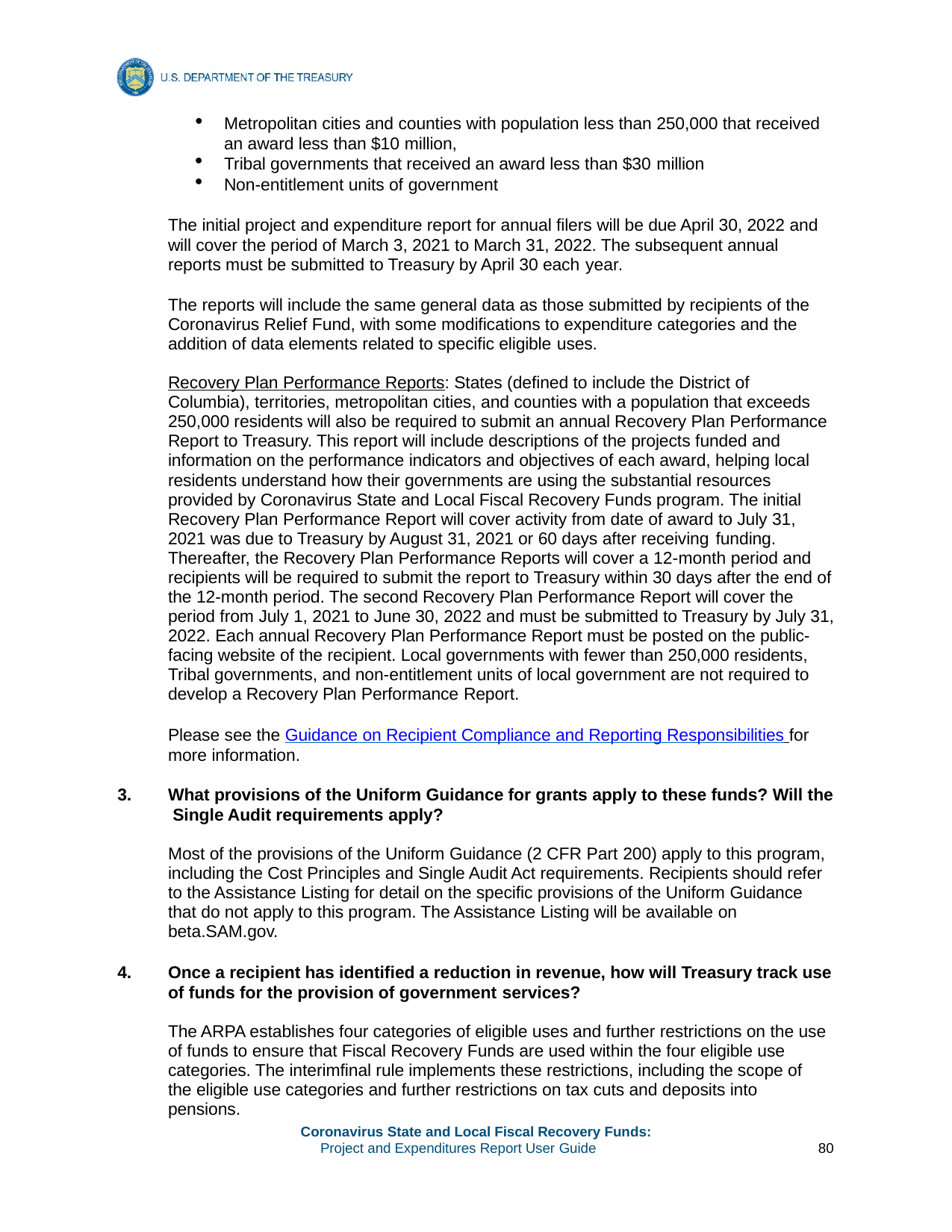

Metropolitan cities and counties with population less than 250,000 that received  an award less than $10 million,
Tribal governments that received an award less than $30 million
Non-entitlement units of government

The initial project and expenditure report for annual filers will be due April 30, 2022 and  will cover the period of March 3, 2021 to March 31, 2022. The subsequent annual  reports must be submitted to Treasury by April 30 each year.

The reports will include the same general data as those submitted by recipients of the  Coronavirus Relief Fund, with some modifications to expenditure categories and the  addition of data elements related to specific eligible uses.

Recovery Plan Performance Reports: States (defined to include the District of  Columbia), territories, metropolitan cities, and counties with a population that exceeds  250,000 residents will also be required to submit an annual Recovery Plan Performance  Report to Treasury. This report will include descriptions of the projects funded and  information on the performance indicators and objectives of each award, helping local  residents understand how their governments are using the substantial resources  provided by Coronavirus State and Local Fiscal Recovery Funds program. The initial  Recovery Plan Performance Report will cover activity from date of award to July 31,  2021 was due to Treasury by August 31, 2021 or 60 days after receiving funding.
Thereafter, the Recovery Plan Performance Reports will cover a 12-month period and  recipients will be required to submit the report to Treasury within 30 days after the end of  the 12-month period. The second Recovery Plan Performance Report will cover the  period from July 1, 2021 to June 30, 2022 and must be submitted to Treasury by July 31,  2022. Each annual Recovery Plan Performance Report must be posted on the public-  facing website of the recipient. Local governments with fewer than 250,000 residents,  Tribal governments, and non-entitlement units of local government are not required to  develop a Recovery Plan Performance Report.

Please see the Guidance on Recipient Compliance and Reporting Responsibilities for  more information.

What provisions of the Uniform Guidance for grants apply to these funds? Will the  Single Audit requirements apply?

Most of the provisions of the Uniform Guidance (2 CFR Part 200) apply to this program,  including the Cost Principles and Single Audit Act requirements. Recipients should refer  to the Assistance Listing for detail on the specific provisions of the Uniform Guidance  that do not apply to this program. The Assistance Listing will be available on  beta.SAM.gov.

Once a recipient has identified a reduction in revenue, how will Treasury track use  of funds for the provision of government services?

The ARPA establishes four categories of eligible uses and further restrictions on the use  of funds to ensure that Fiscal Recovery Funds are used within the four eligible use  categories. The interimfinal rule implements these restrictions, including the scope of  the eligible use categories and further restrictions on tax cuts and deposits into  pensions.
Coronavirus State and Local Fiscal Recovery Funds:
Project and Expenditures Report User Guide
80